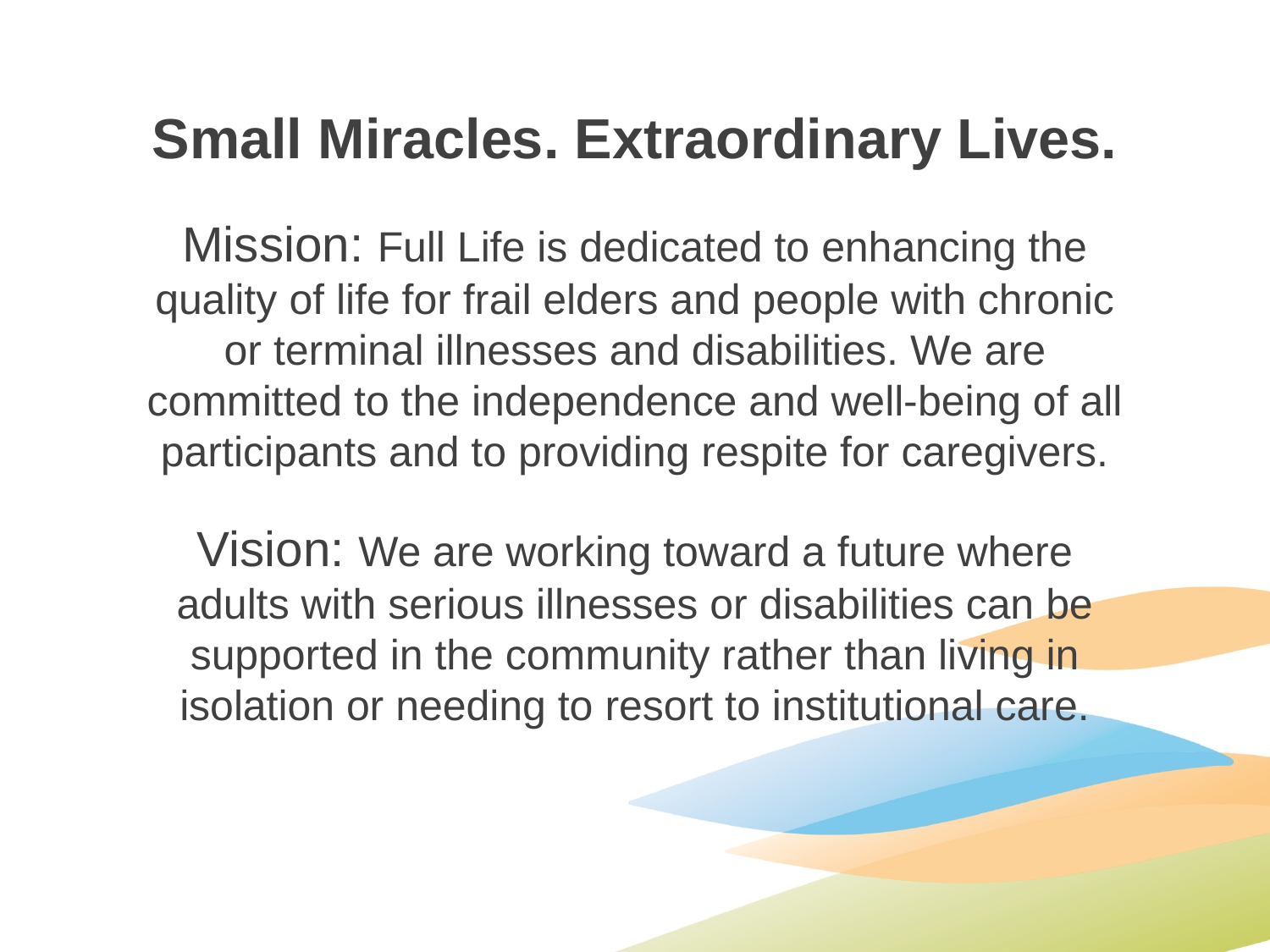

# Small Miracles. Extraordinary Lives. Mission: Full Life is dedicated to enhancing the quality of life for frail elders and people with chronic or terminal illnesses and disabilities. We are committed to the independence and well-being of all participants and to providing respite for caregivers. Vision: We are working toward a future where adults with serious illnesses or disabilities can be supported in the community rather than living in isolation or needing to resort to institutional care.